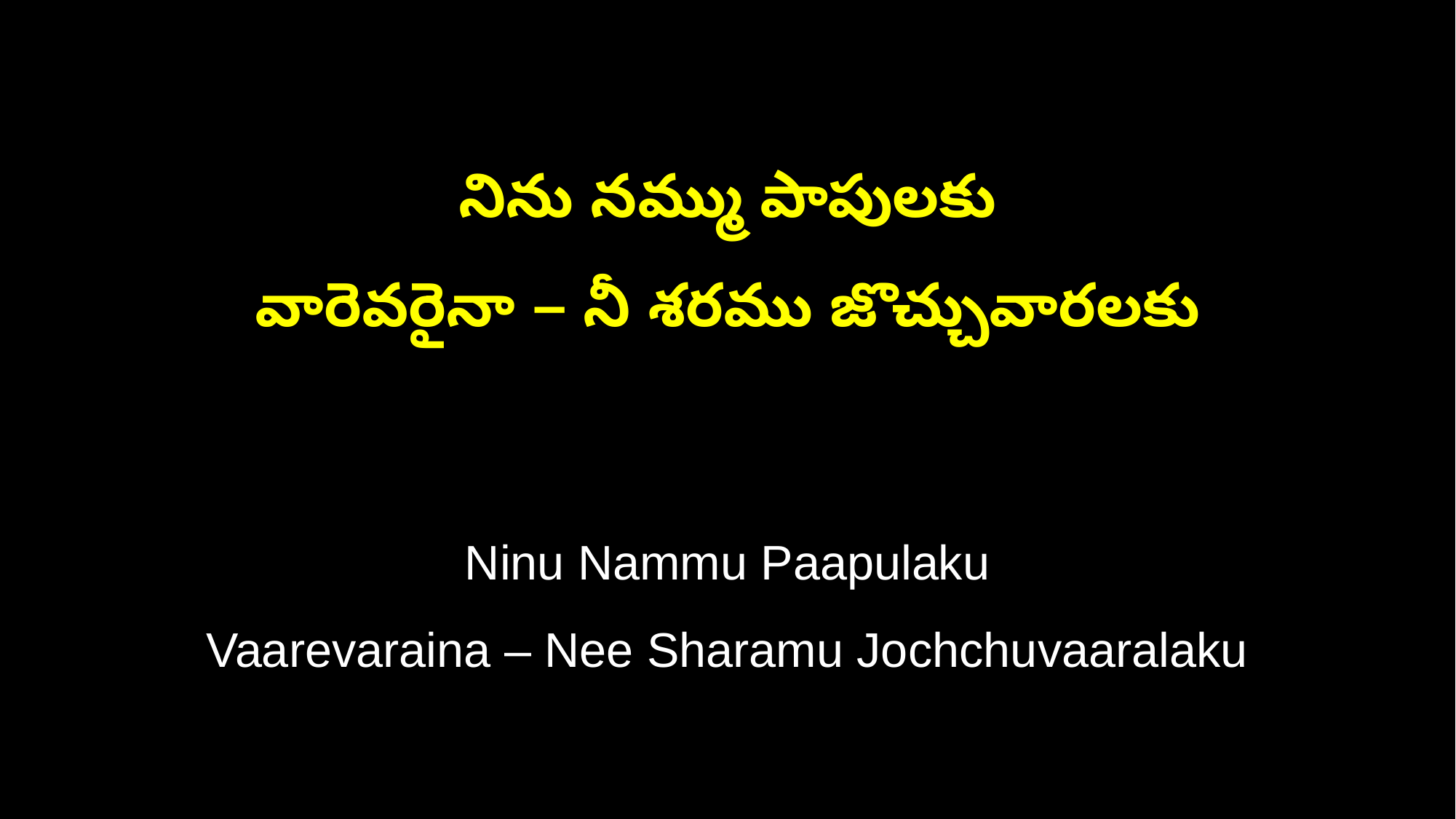

నిను నమ్ము పాపులకు
వారెవరైనా – నీ శరము జొచ్చువారలకు
Ninu Nammu Paapulaku
Vaarevaraina – Nee Sharamu Jochchuvaaralaku